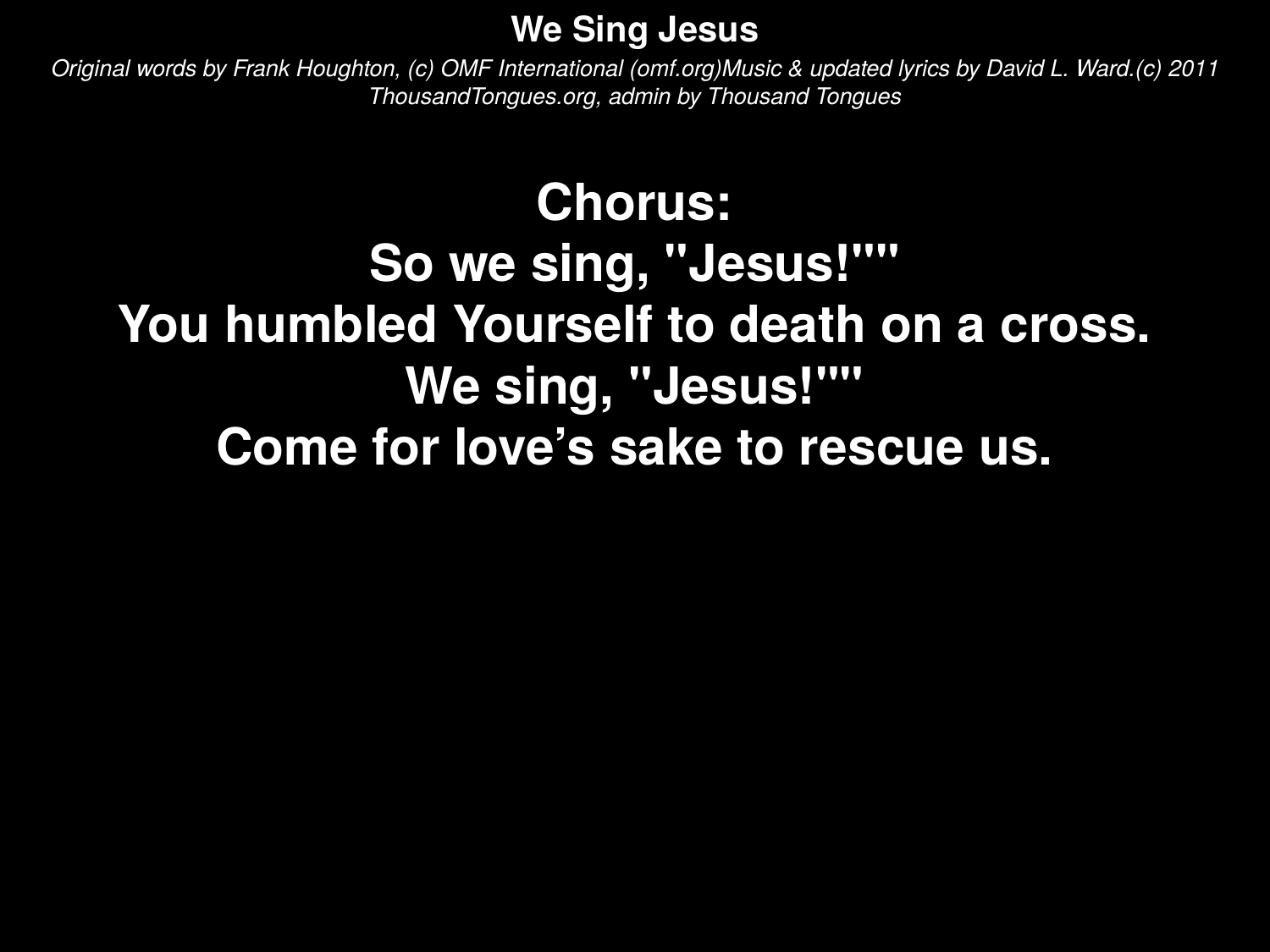

We Sing Jesus
Original words by Frank Houghton, (c) OMF International (omf.org)Music & updated lyrics by David L. Ward.(c) 2011 ThousandTongues.org, admin by Thousand Tongues
Chorus:
So we sing, "Jesus!""
You humbled Yourself to death on a cross.
We sing, "Jesus!""
Come for love’s sake to rescue us.